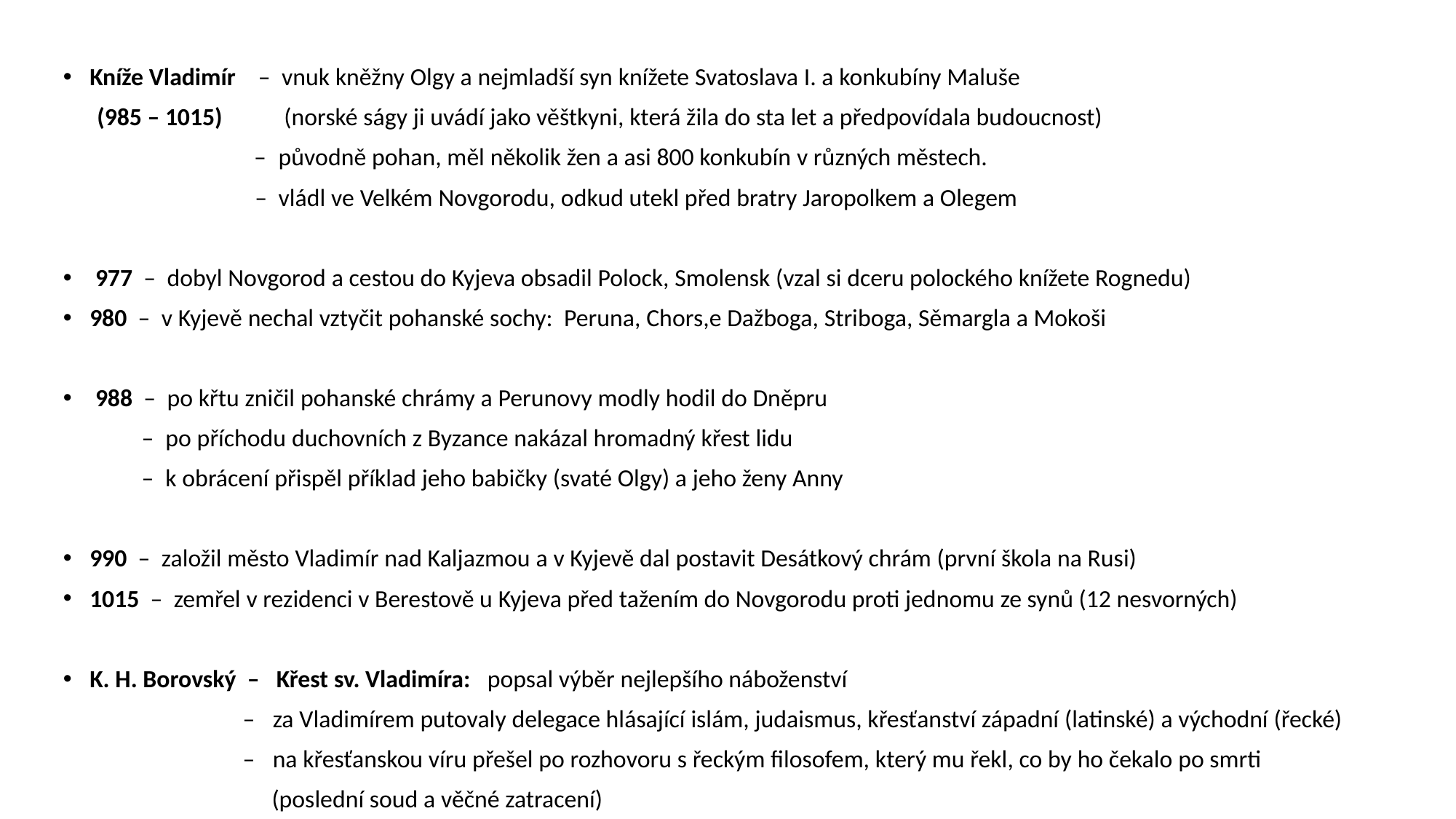

Kníže Vladimír    –  vnuk kněžny Olgy a nejmladší syn knížete Svatoslava I. a konkubíny Maluše
      (985 – 1015)           (norské ságy ji uvádí jako věštkyni, která žila do sta let a předpovídala budoucnost)
                                  –  původně pohan, měl několik žen a asi 800 konkubín v různých městech.
                                  –  vládl ve Velkém Novgorodu, odkud utekl před bratry Jaropolkem a Olegem

 977  –  dobyl Novgorod a cestou do Kyjeva obsadil Polock, Smolensk (vzal si dceru polockého knížete Rognedu)
980  –  v Kyjevě nechal vztyčit pohanské sochy:  Peruna, Chors,e Dažboga, Striboga, Sěmargla a Mokoši

 988  –  po křtu zničil pohanské chrámy a Perunovy modly hodil do Dněpru
              –  po příchodu duchovních z Byzance nakázal hromadný křest lidu
              –  k obrácení přispěl příklad jeho babičky (svaté Olgy) a jeho ženy Anny

990  –  založil město Vladimír nad Kaljazmou a v Kyjevě dal postavit Desátkový chrám (první škola na Rusi)
1015  –  zemřel v rezidenci v Berestově u Kyjeva před tažením do Novgorodu proti jednomu ze synů (12 nesvorných)

K. H. Borovský  –   Křest sv. Vladimíra:   popsal výběr nejlepšího náboženství
                                –   za Vladimírem putovaly delegace hlásající islám, judaismus, křesťanství západní (latinské) a východní (řecké)
                                –   na křesťanskou víru přešel po rozhovoru s řeckým filosofem, který mu řekl, co by ho čekalo po smrti
                                     (poslední soud a věčné zatracení)